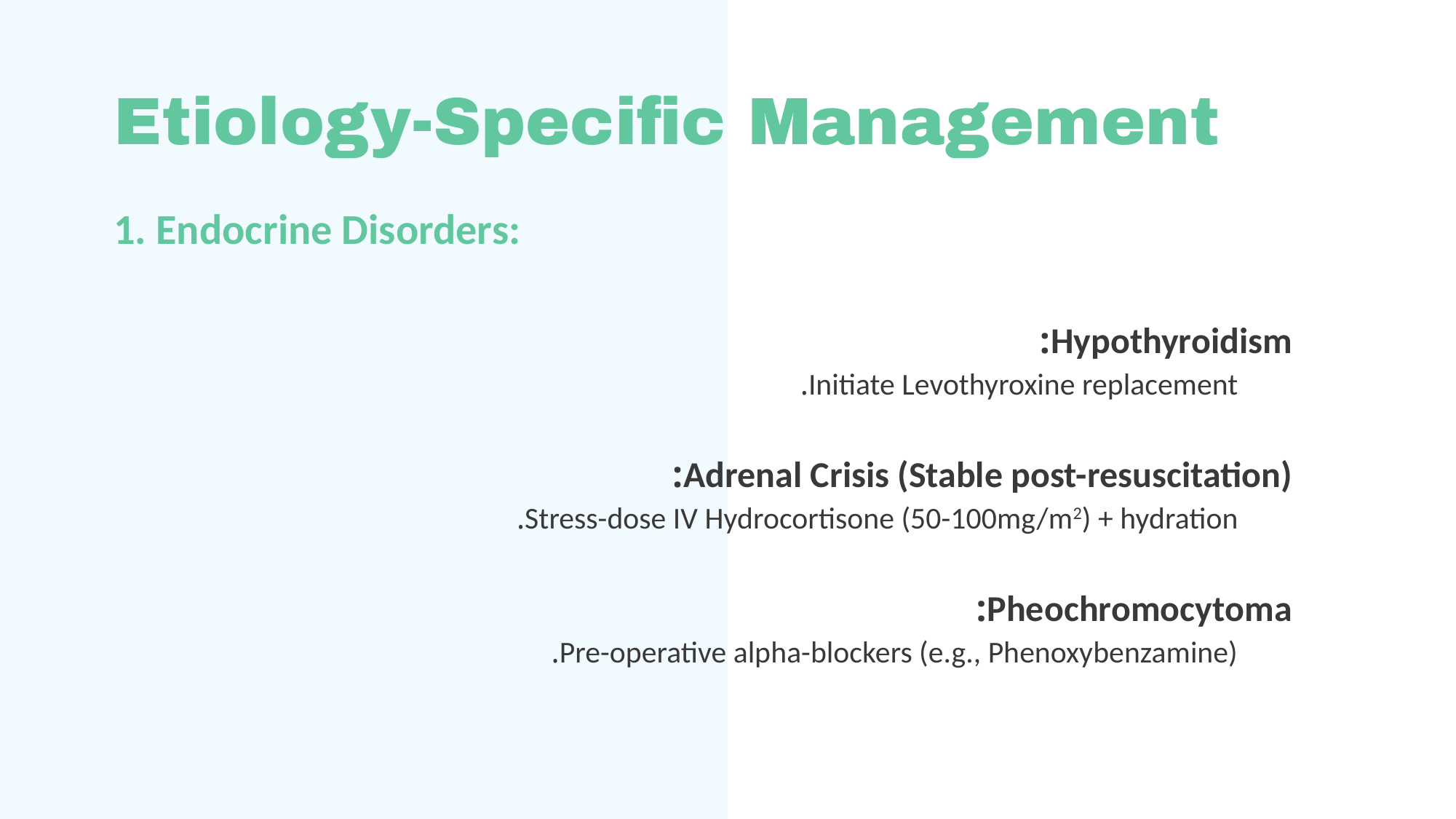

# Etiology-Specific Management
1. Endocrine Disorders:

​Hypothyroidism:
Initiate Levothyroxine replacement.

​Adrenal Crisis (Stable post-resuscitation):
Stress-dose IV Hydrocortisone (50-100mg/m2) + hydration.

​Pheochromocytoma:
Pre-operative alpha-blockers (e.g., Phenoxybenzamine).